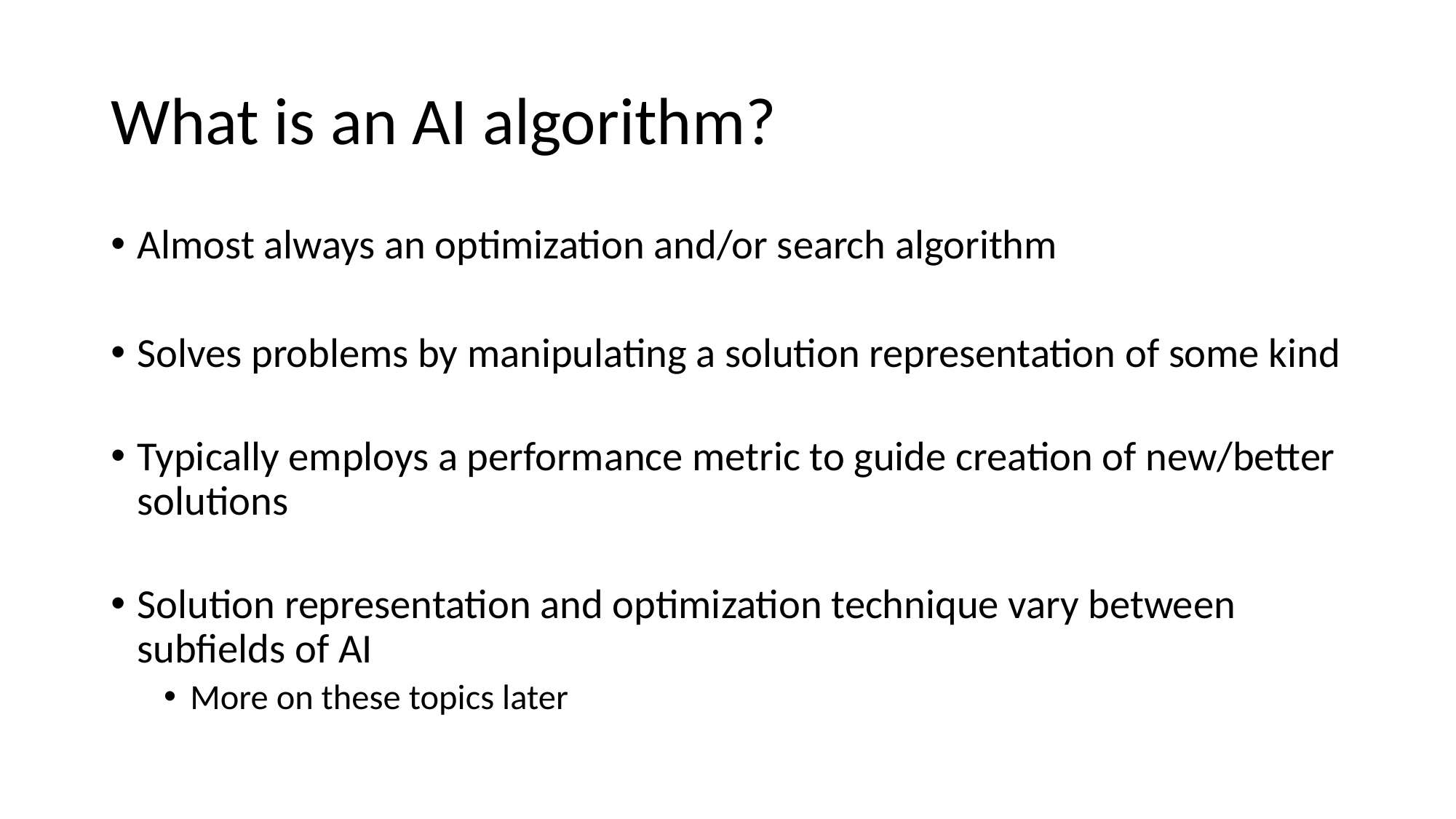

# What is an AI algorithm?
Almost always an optimization and/or search algorithm
Solves problems by manipulating a solution representation of some kind
Typically employs a performance metric to guide creation of new/better solutions
Solution representation and optimization technique vary between subfields of AI
More on these topics later